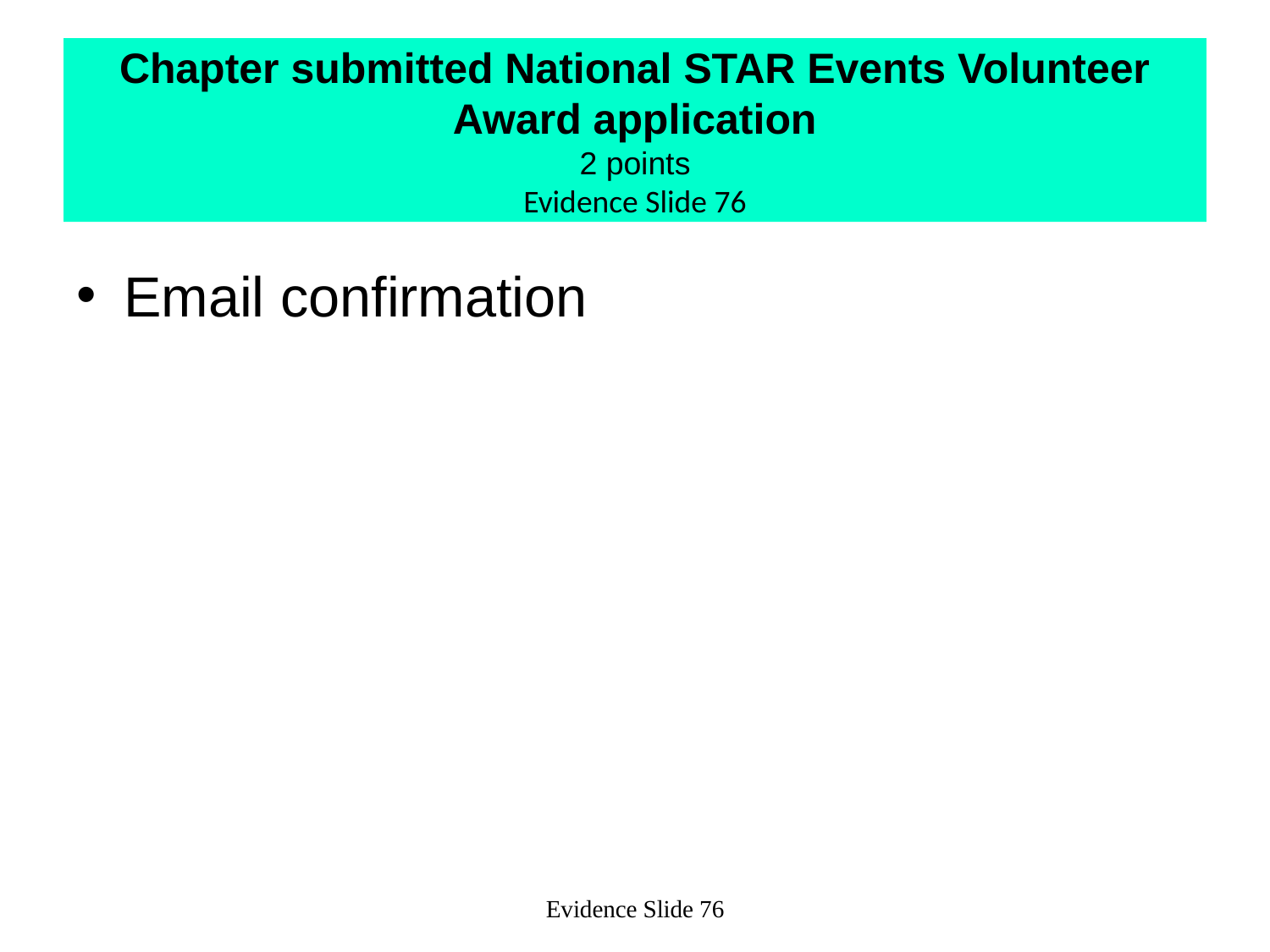

# Chapter submitted National STAR Events Volunteer Award application 2 points Evidence Slide 76
Email confirmation
Evidence Slide 76